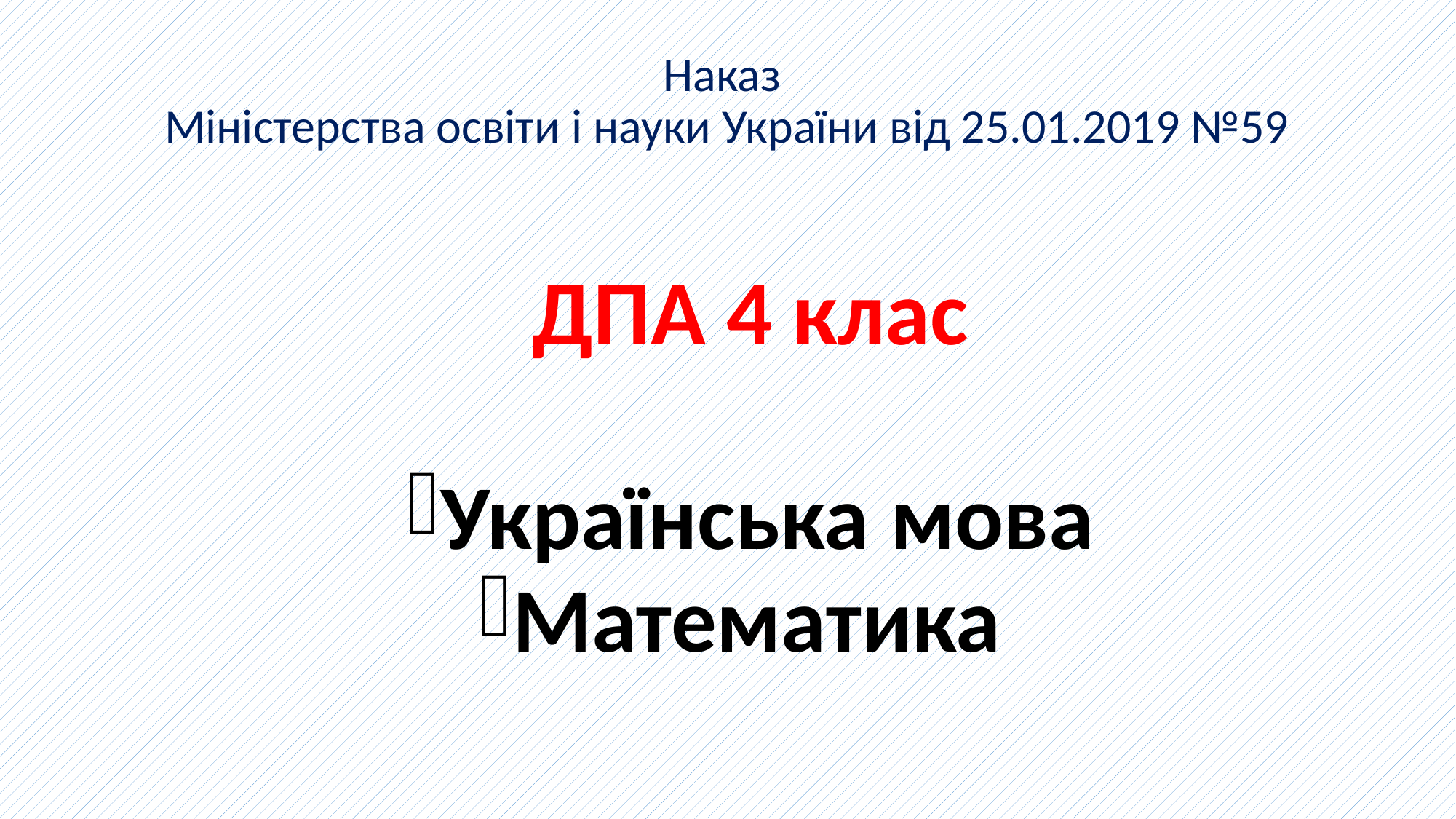

# Наказ Міністерства освіти і науки України від 25.01.2019 №59

ДПА 4 клас

Українська мова
Математика